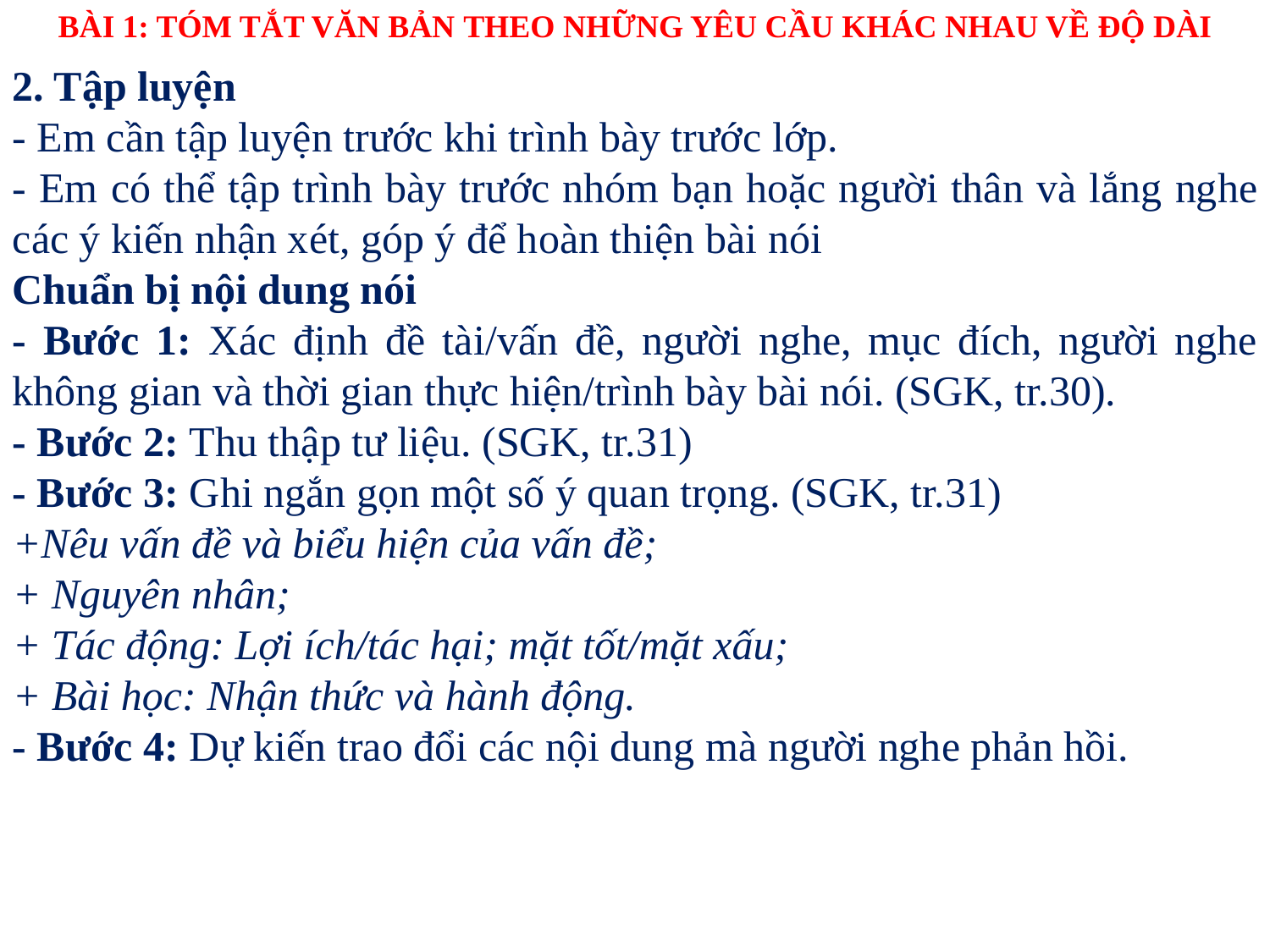

BÀI 1: TÓM TẮT VĂN BẢN THEO NHỮNG YÊU CẦU KHÁC NHAU VỀ ĐỘ DÀI

2. Tập luyện
- Em cần tập luyện trước khi trình bày trước lớp.
- Em có thể tập trình bày trước nhóm bạn hoặc người thân và lắng nghe các ý kiến nhận xét, góp ý để hoàn thiện bài nói
Chuẩn bị nội dung nói
- Bước 1: Xác định đề tài/vấn đề, người nghe, mục đích, người nghe không gian và thời gian thực hiện/trình bày bài nói. (SGK, tr.30).
- Bước 2: Thu thập tư liệu. (SGK, tr.31)
- Bước 3: Ghi ngắn gọn một số ý quan trọng. (SGK, tr.31)
+Nêu vấn đề và biểu hiện của vấn đề;
+ Nguyên nhân;
+ Tác động: Lợi ích/tác hại; mặt tốt/mặt xấu;
+ Bài học: Nhận thức và hành động.
- Bước 4: Dự kiến trao đổi các nội dung mà người nghe phản hồi.